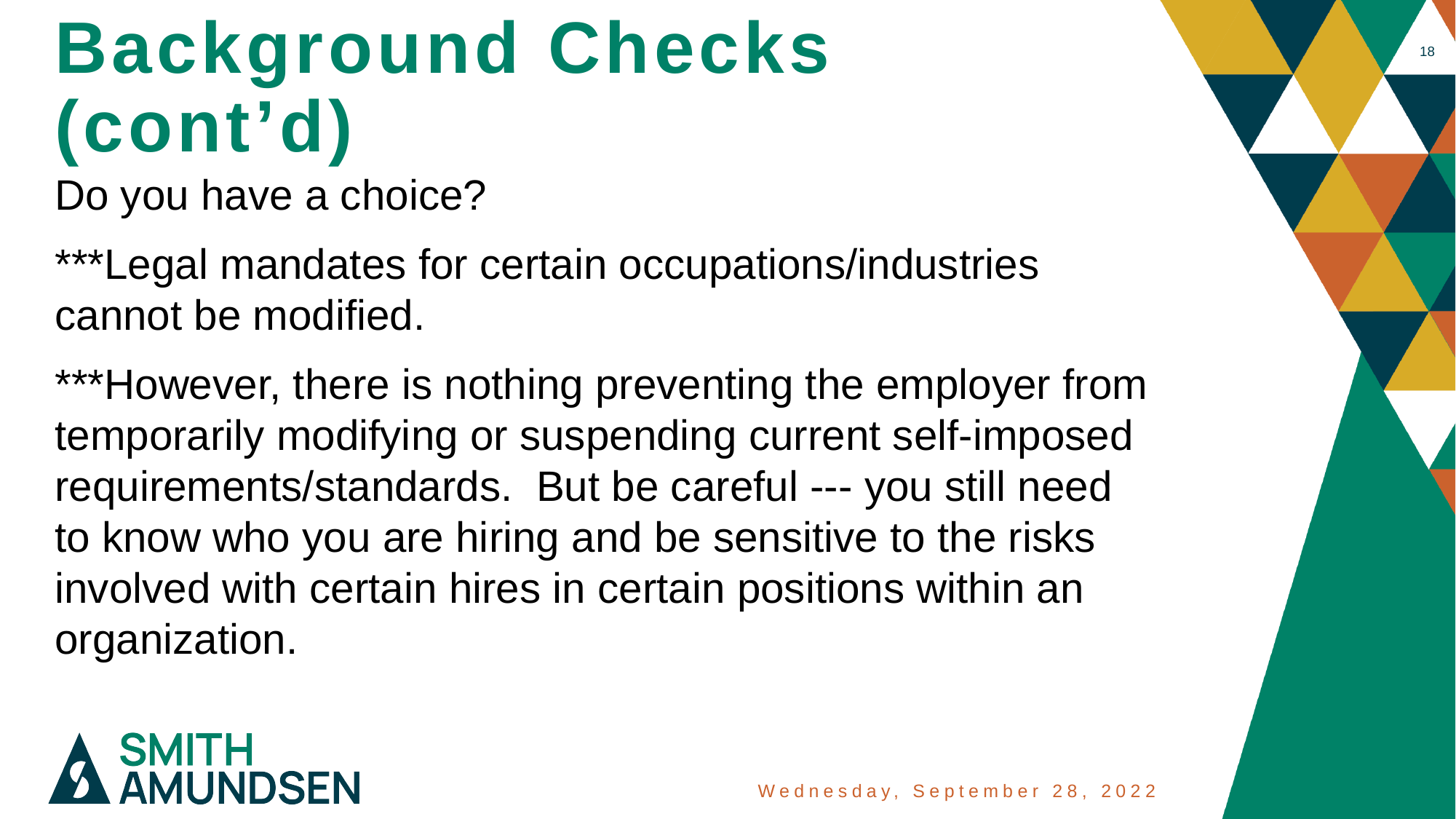

18
# Background Checks (cont’d)
Do you have a choice?
***Legal mandates for certain occupations/industries cannot be modified.
***However, there is nothing preventing the employer from temporarily modifying or suspending current self-imposed requirements/standards.  But be careful --- you still need to know who you are hiring and be sensitive to the risks involved with certain hires in certain positions within an organization.

Wednesday, September 28, 2022